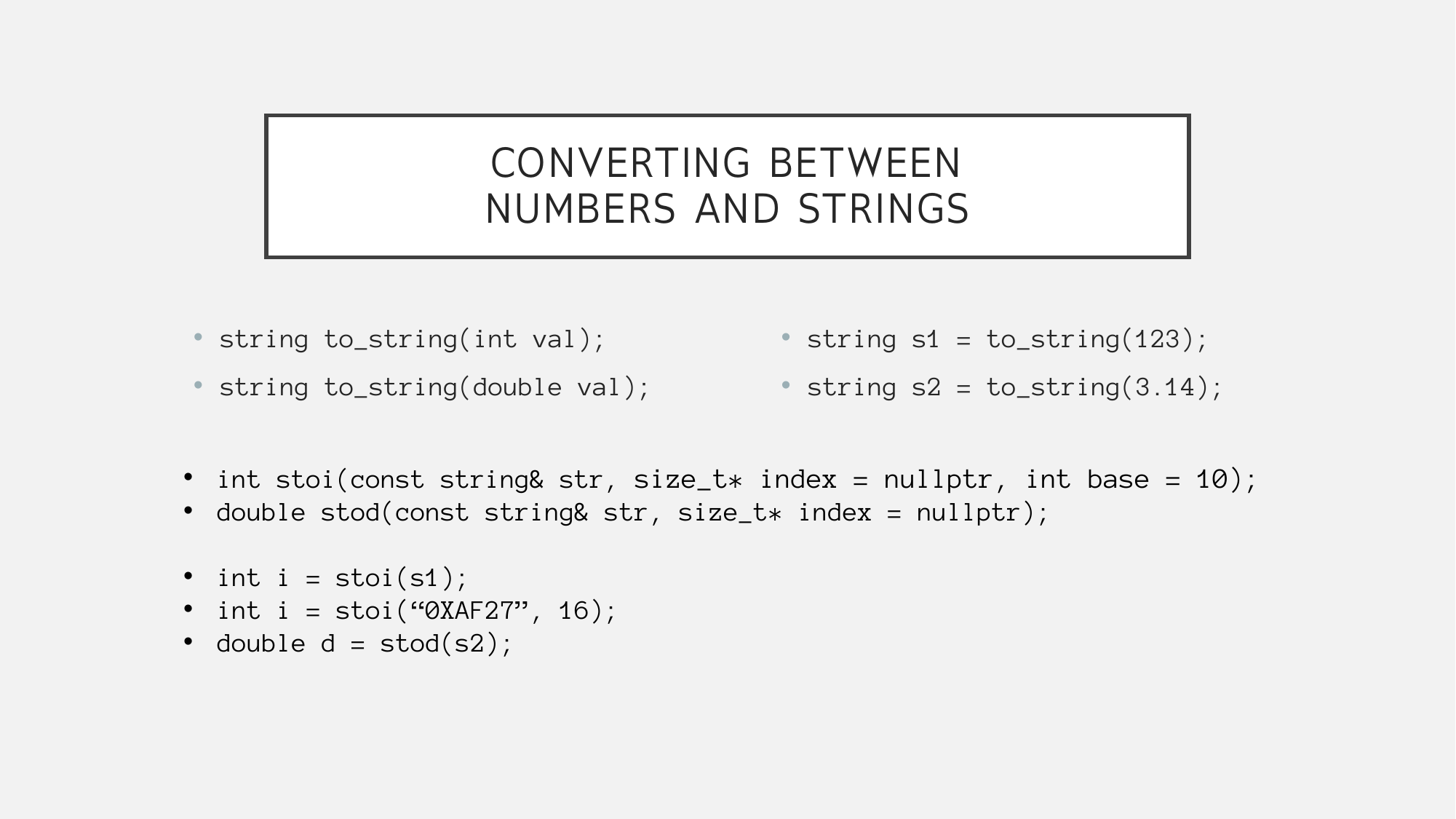

# Converting Between Numbers and strings
string to_string(int val);
string to_string(double val);
string s1 = to_string(123);
string s2 = to_string(3.14);
int stoi(const string& str, size_t* index = nullptr, int base = 10);
double stod(const string& str, size_t* index = nullptr);

int i = stoi(s1);
int i = stoi(“0XAF27”, 16);
double d = stod(s2);